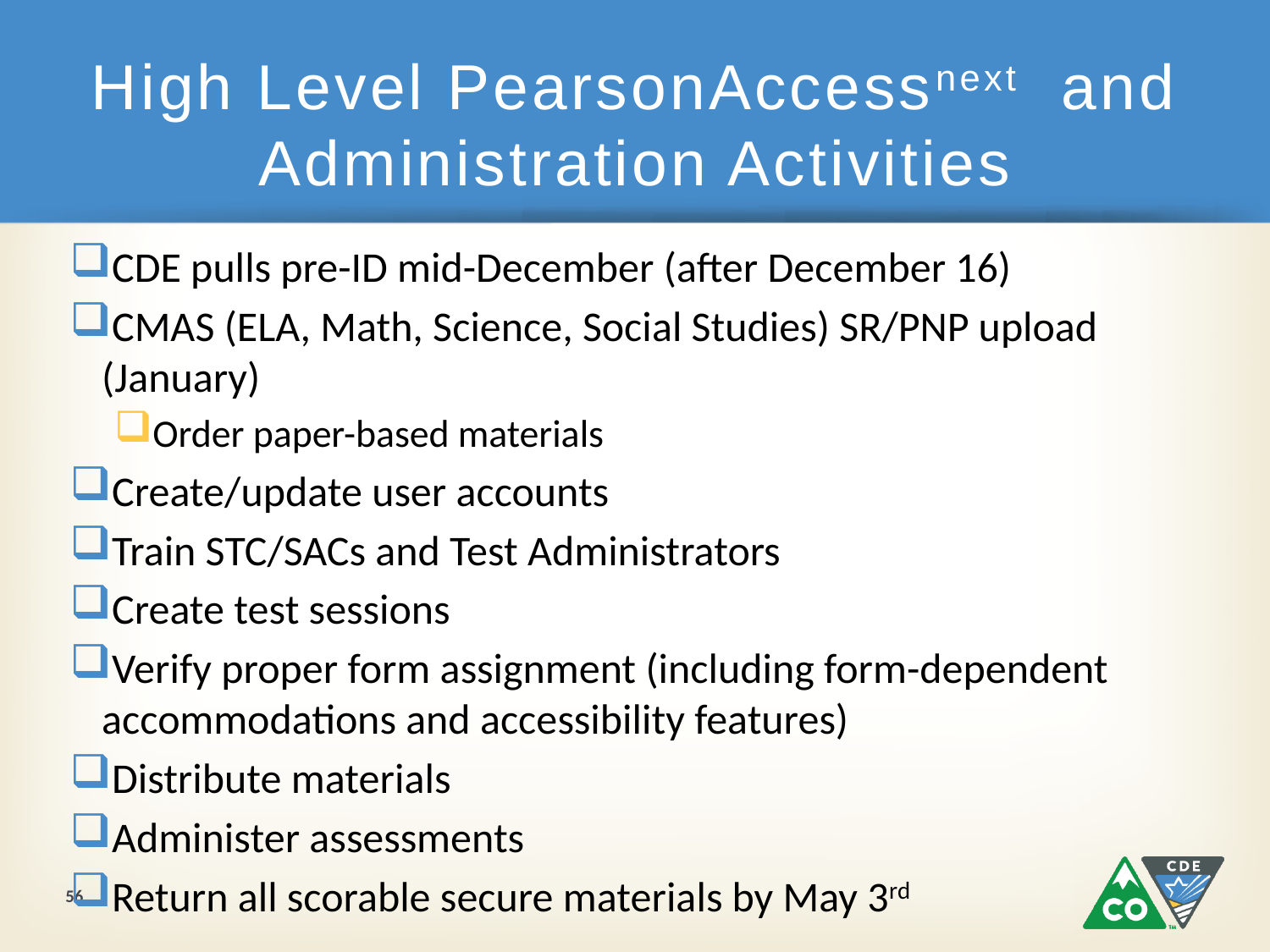

# High Level PearsonAccessnext  and Administration Activities
CDE pulls pre-ID mid-December (after December 16)
CMAS (ELA, Math, Science, Social Studies) SR/PNP upload (January)
Order paper-based materials
Create/update user accounts
Train STC/SACs and Test Administrators
Create test sessions
Verify proper form assignment (including form-dependent accommodations and accessibility features)
Distribute materials
Administer assessments
Return all scorable secure materials by May 3rd
56